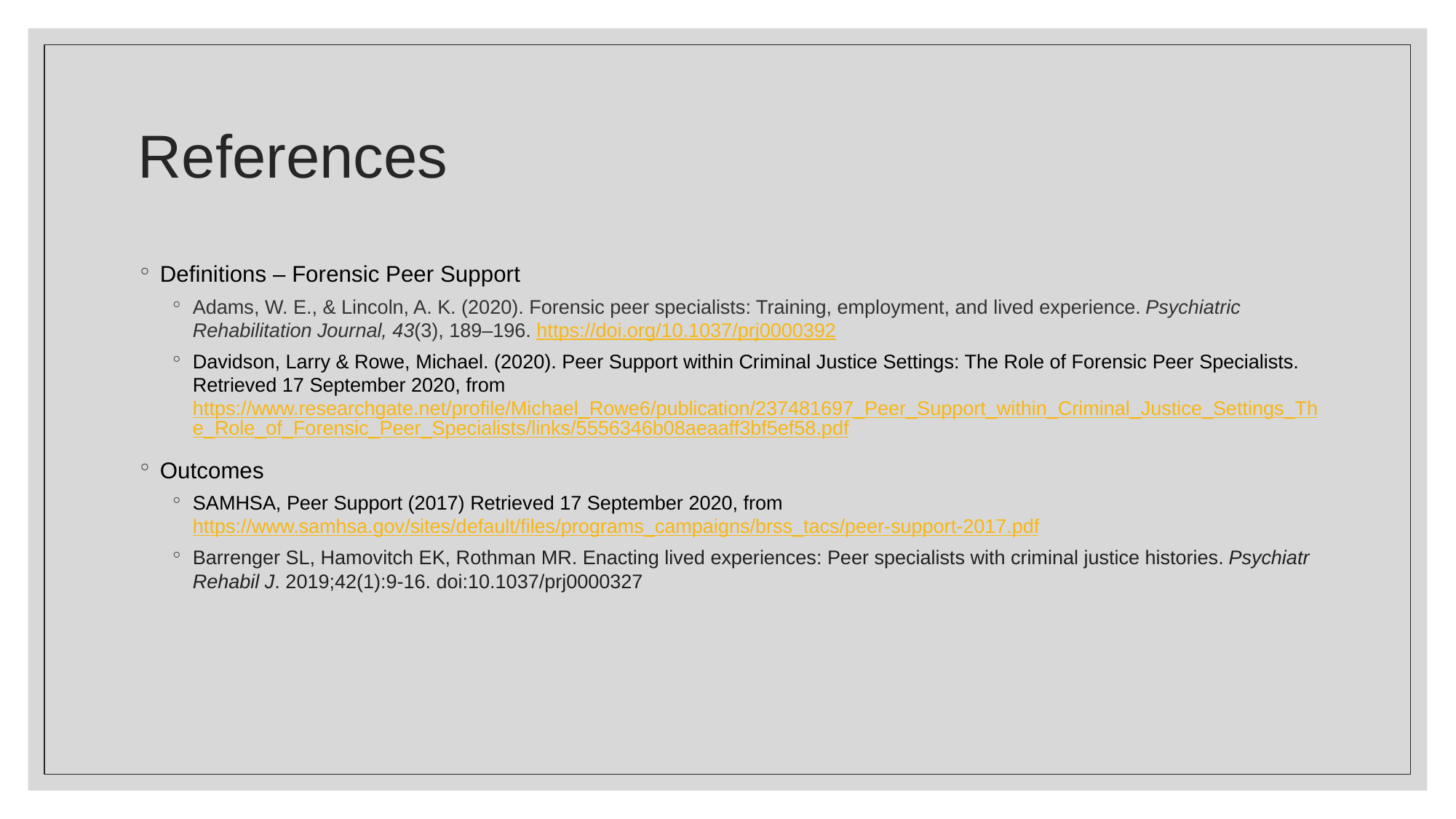

# References
Definitions – Forensic Peer Support
Adams, W. E., & Lincoln, A. K. (2020). Forensic peer specialists: Training, employment, and lived experience. Psychiatric Rehabilitation Journal, 43(3), 189–196. https://doi.org/10.1037/prj0000392
Davidson, Larry & Rowe, Michael. (2020). Peer Support within Criminal Justice Settings: The Role of Forensic Peer Specialists. Retrieved 17 September 2020, from https://www.researchgate.net/profile/Michael_Rowe6/publication/237481697_Peer_Support_within_Criminal_Justice_Settings_The_Role_of_Forensic_Peer_Specialists/links/5556346b08aeaaff3bf5ef58.pdf
Outcomes
SAMHSA, Peer Support (2017) Retrieved 17 September 2020, from https://www.samhsa.gov/sites/default/files/programs_campaigns/brss_tacs/peer-support-2017.pdf
Barrenger SL, Hamovitch EK, Rothman MR. Enacting lived experiences: Peer specialists with criminal justice histories. Psychiatr Rehabil J. 2019;42(1):9-16. doi:10.1037/prj0000327